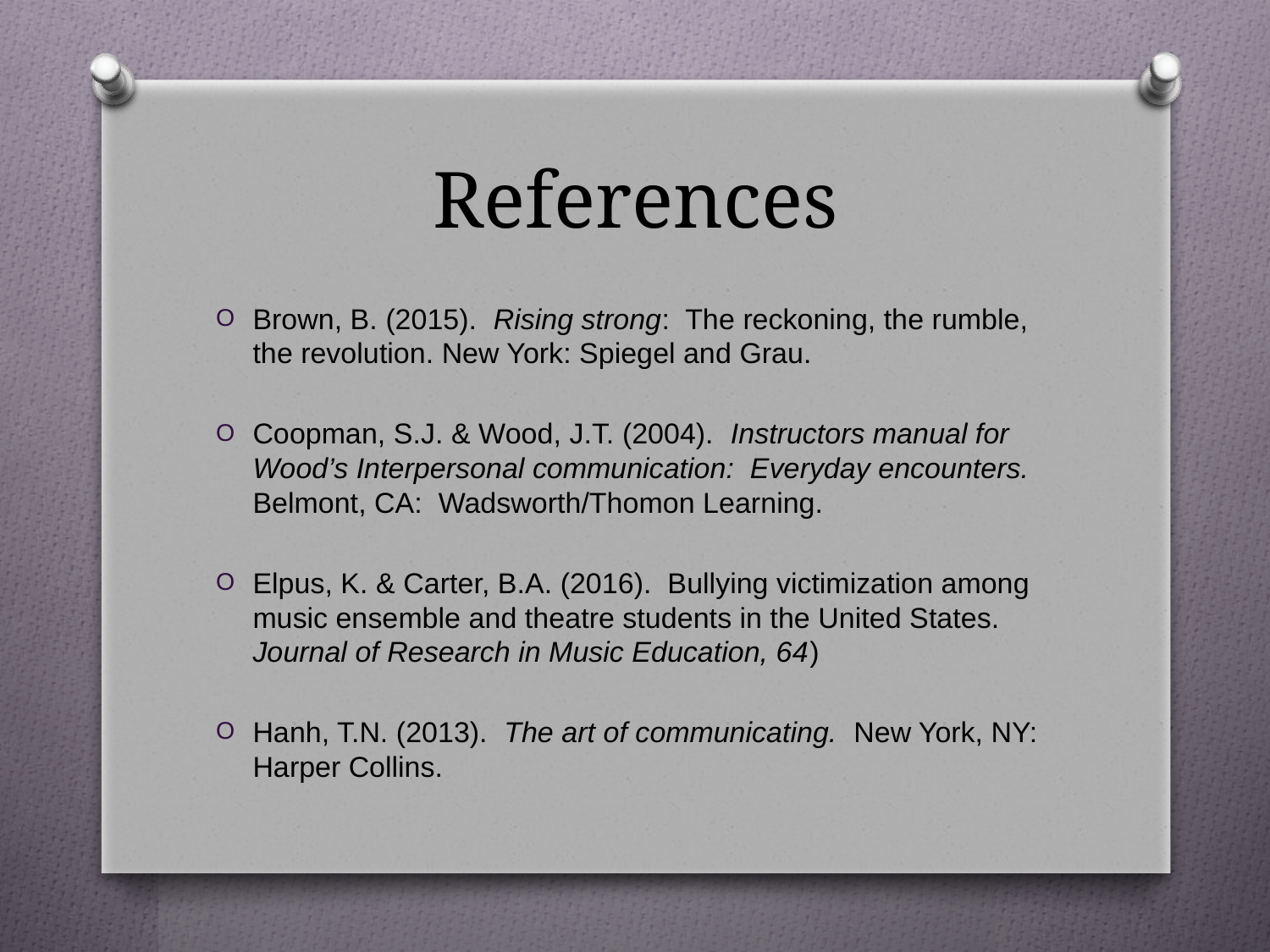

# References
Brown, B. (2015).  Rising strong:  The reckoning, the rumble, the revolution. New York: Spiegel and Grau.

Coopman, S.J. & Wood, J.T. (2004).  Instructors manual for Wood’s Interpersonal communication:  Everyday encounters.  Belmont, CA:  Wadsworth/Thomon Learning.

Elpus, K. & Carter, B.A. (2016).  Bullying victimization among music ensemble and theatre students in the United States.  Journal of Research in Music Education, 64)

Hanh, T.N. (2013).  The art of communicating.  New York, NY:  Harper Collins.